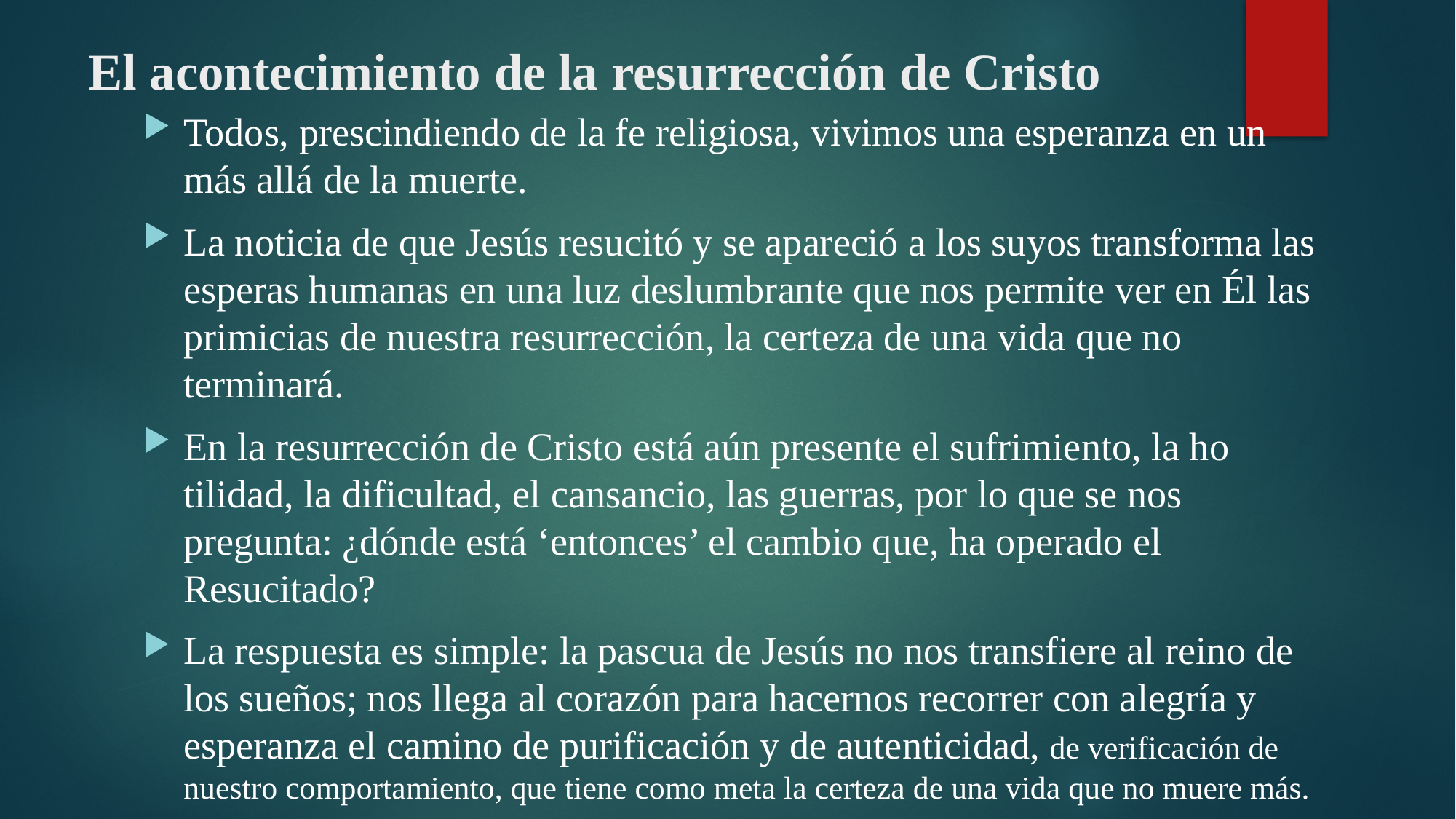

# El acontecimiento de la resurrección de Cristo
Todos, prescindiendo de la fe religiosa, vivimos una esperanza en un más allá de la muerte.
La noticia de que Jesús resucitó y se apareció a los suyos transforma las esperas humanas en una luz deslumbrante que nos permite ver en Él las primicias de nuestra resurrección, la certeza de una vida que no terminará.
En la resu­rrección de Cristo está aún presente el sufrimiento, la ho­tilidad, la dificultad, el cansancio, las guerras, por lo que se nos pregunta: ¿dónde está ‘entonces’ el cambio que, ha operado el Resucitado?
La respuesta es simple: la pascua de Jesús no nos transfiere al reino de los sueños; nos llega al corazón para hacernos recorrer con alegría y esperanza el camino de purificación y de autentici­dad, de verificación de nuestro comportamiento, que tiene como meta la certeza de una vida que no muere más.